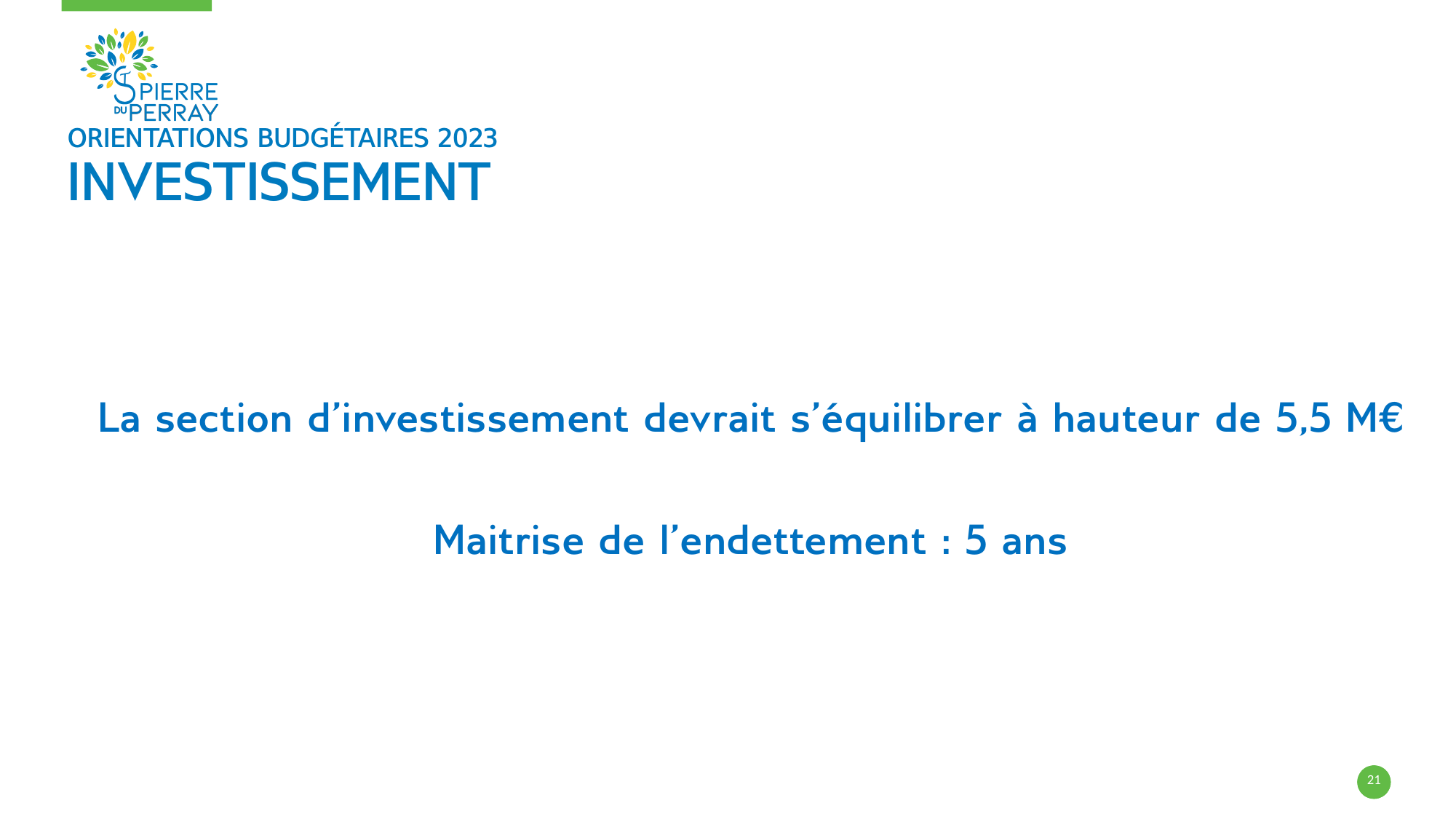

# orientations budgétaires 2023 investissement

La section d’investissement devrait s’équilibrer à hauteur de 5,5 M€

Maitrise de l’endettement : 5 ans

21